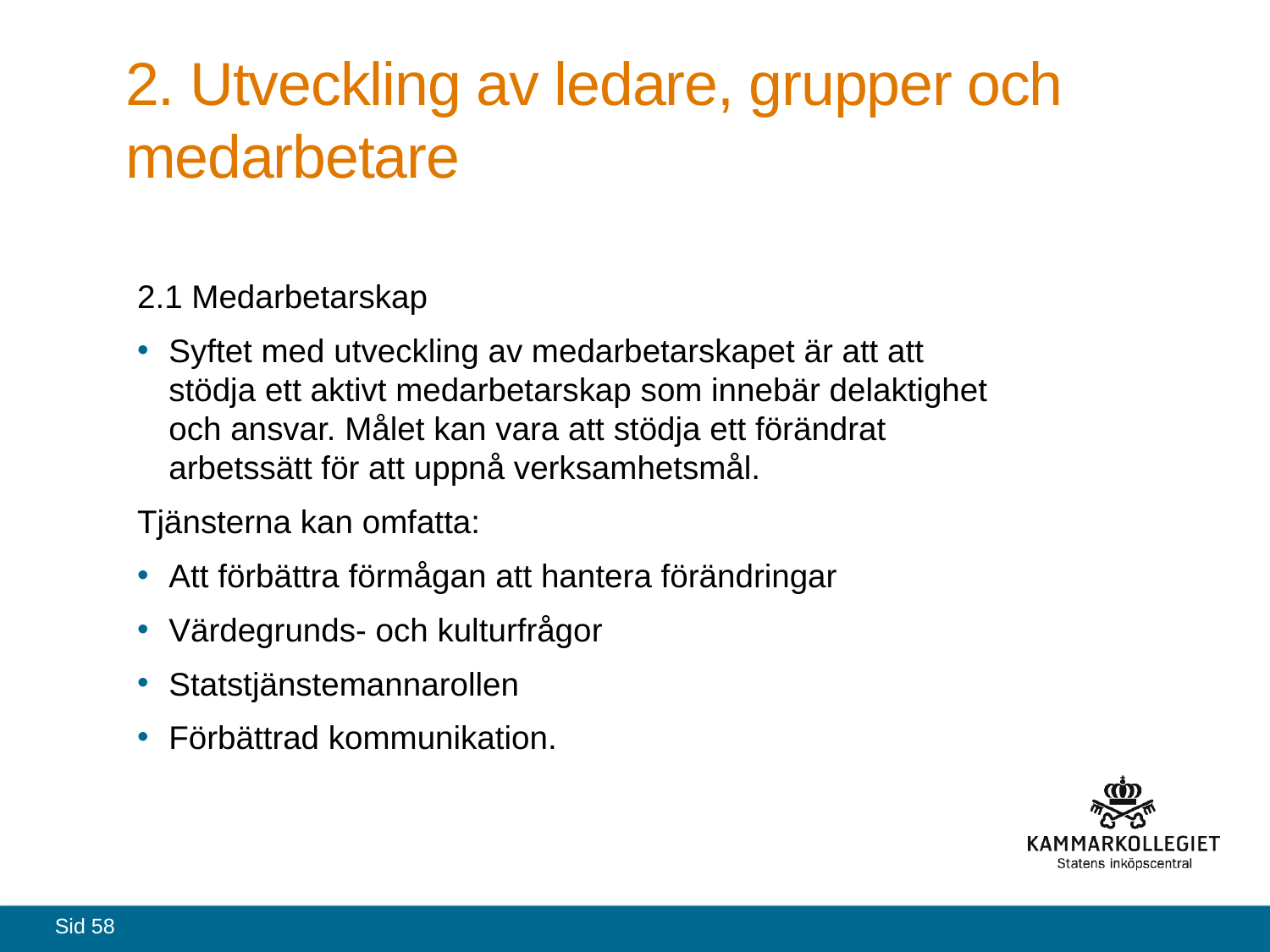

# 2. Utveckling av ledare, grupper och medarbetare

2.1 Medarbetarskap
Syftet med utveckling av medarbetarskapet är att att stödja ett aktivt medarbetarskap som innebär delaktighet och ansvar. Målet kan vara att stödja ett förändrat arbetssätt för att uppnå verksamhetsmål.
Tjänsterna kan omfatta:
Att förbättra förmågan att hantera förändringar
Värdegrunds- och kulturfrågor
Statstjänstemannarollen
Förbättrad kommunikation.